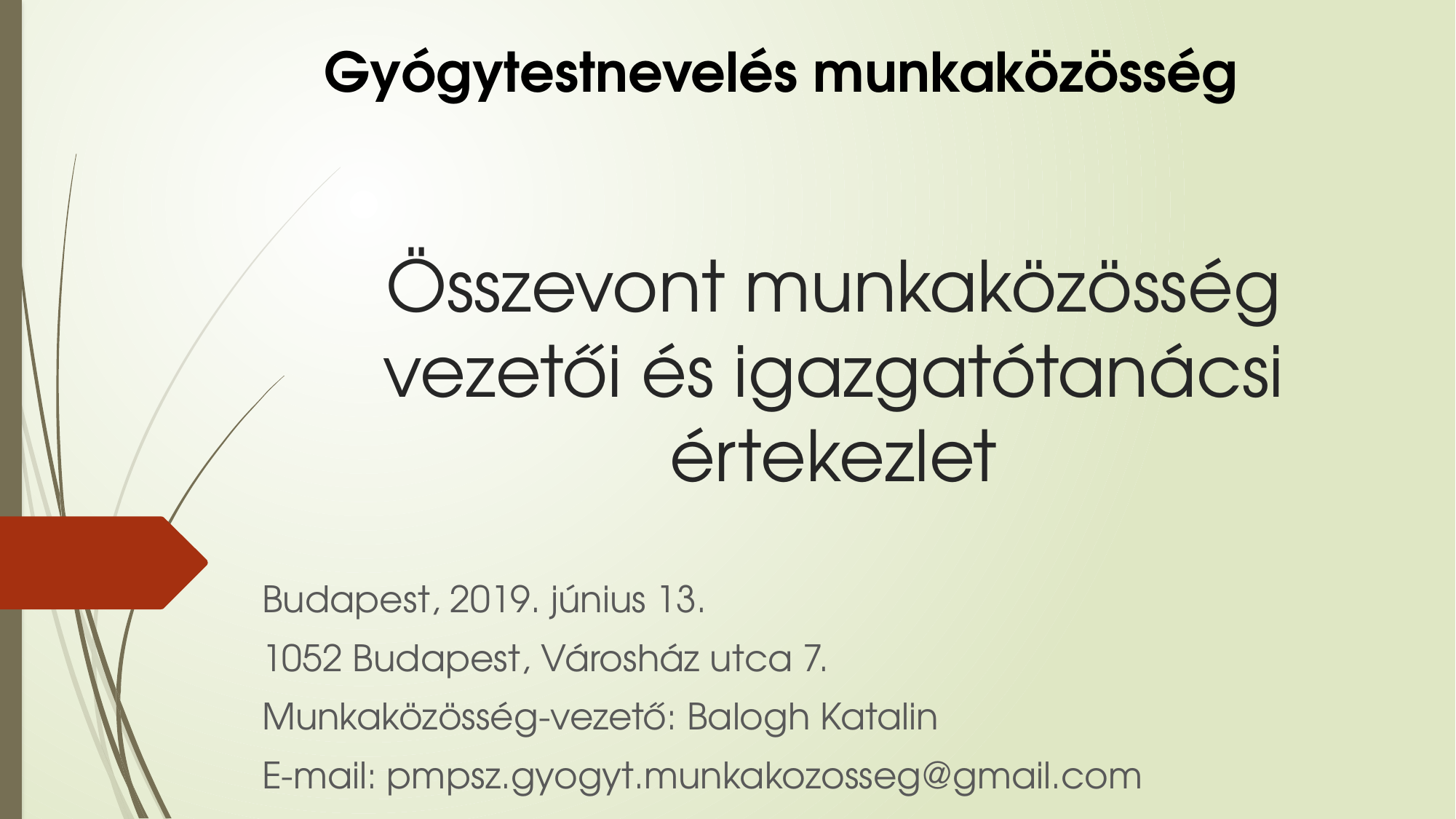

Gyógytestnevelés munkaközösség
# Összevont munkaközösség vezetői és igazgatótanácsi értekezlet
Budapest, 2019. június 13.
1052 Budapest, Városház utca 7.
Munkaközösség-vezető: Balogh Katalin
E-mail: pmpsz.gyogyt.munkakozosseg@gmail.com